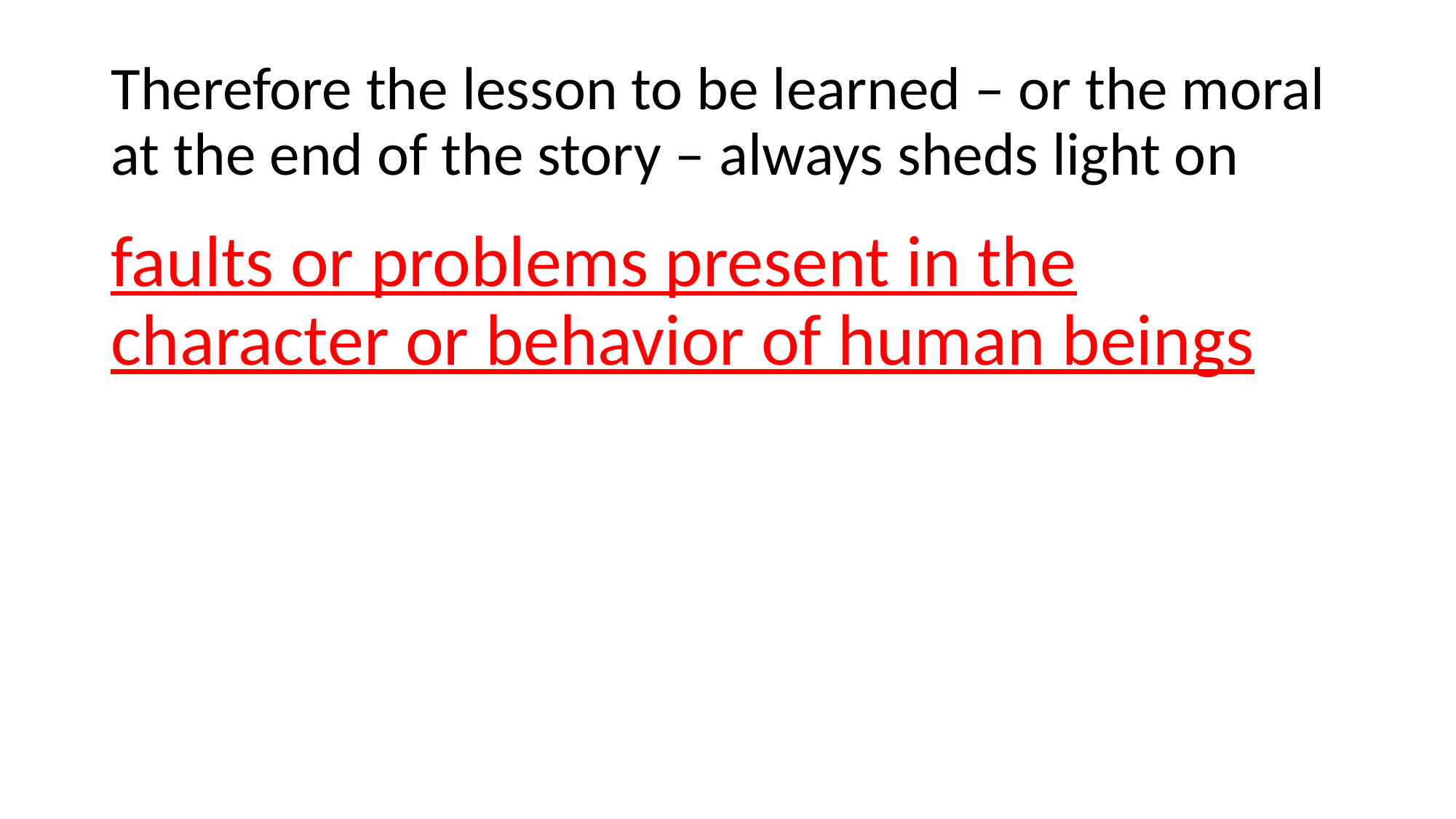

# Therefore the lesson to be learned – or the moral at the end of the story – always sheds light on
faults or problems present in the character or behavior of human beings